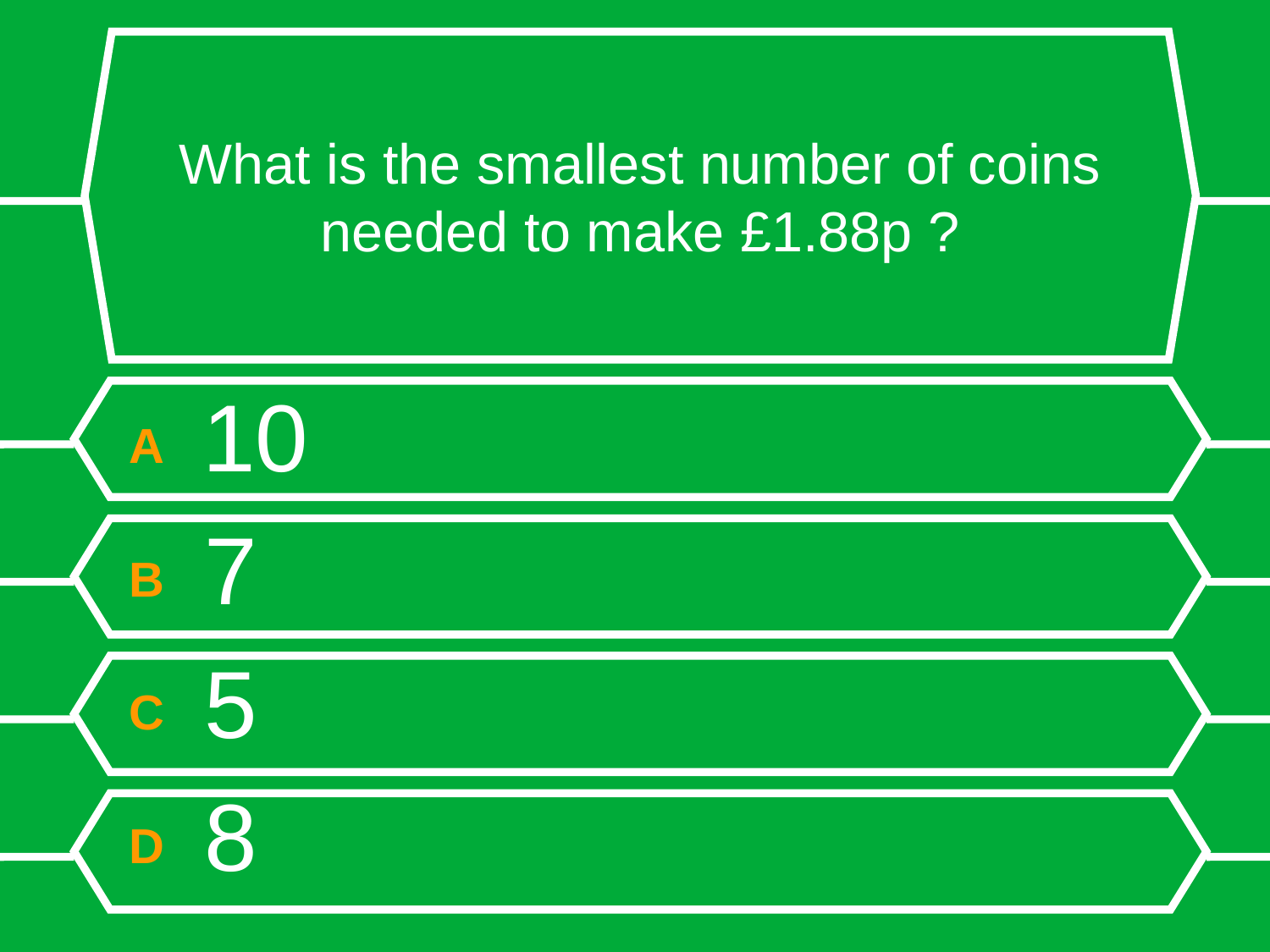

# What is the smallest number of coins needed to make £1.88p ?

A  10
B  7
C  5
D  8